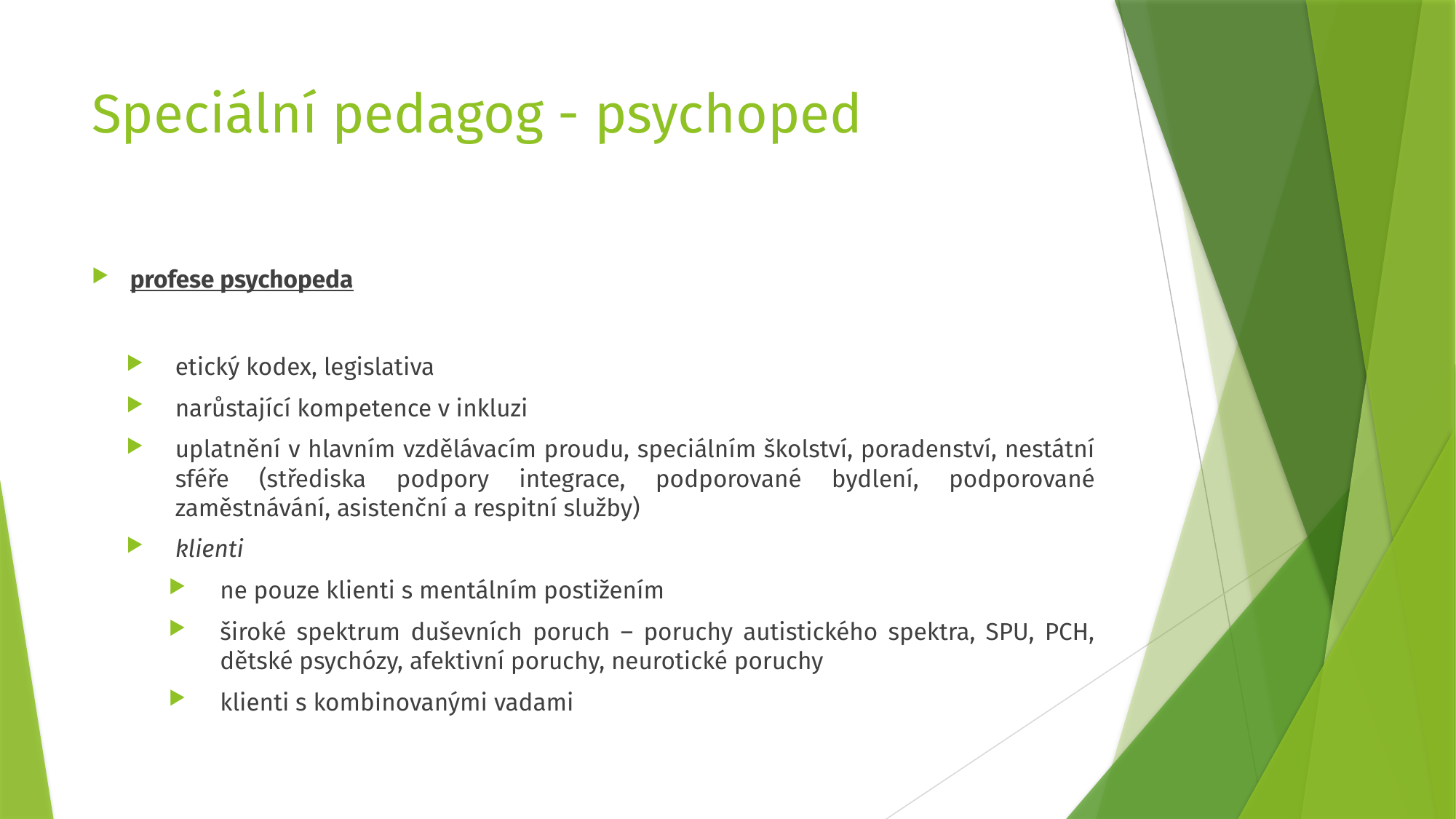

# Speciální pedagog - psychoped
profese psychopeda

etický kodex, legislativa
narůstající kompetence v inkluzi
uplatnění v hlavním vzdělávacím proudu, speciálním školství, poradenství, nestátní sféře (střediska podpory integrace, podporované bydlení, podporované zaměstnávání, asistenční a respitní služby)
klienti
ne pouze klienti s mentálním postižením
široké spektrum duševních poruch – poruchy autistického spektra, SPU, PCH, dětské psychózy, afektivní poruchy, neurotické poruchy
klienti s kombinovanými vadami